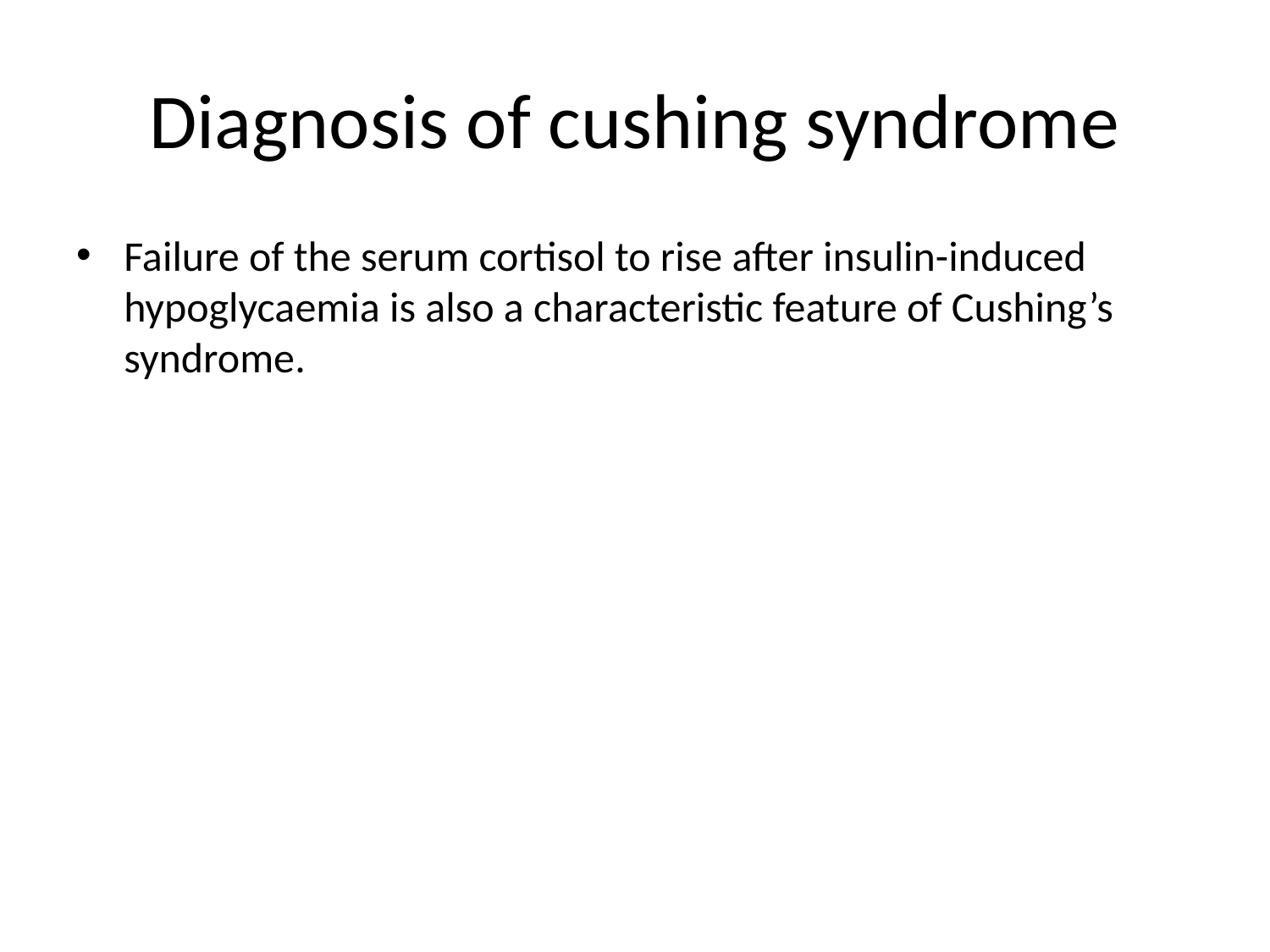

# Diagnosis of cushing syndrome
Failure of the serum cortisol to rise after insulin-induced hypoglycaemia is also a characteristic feature of Cushing’s syndrome.